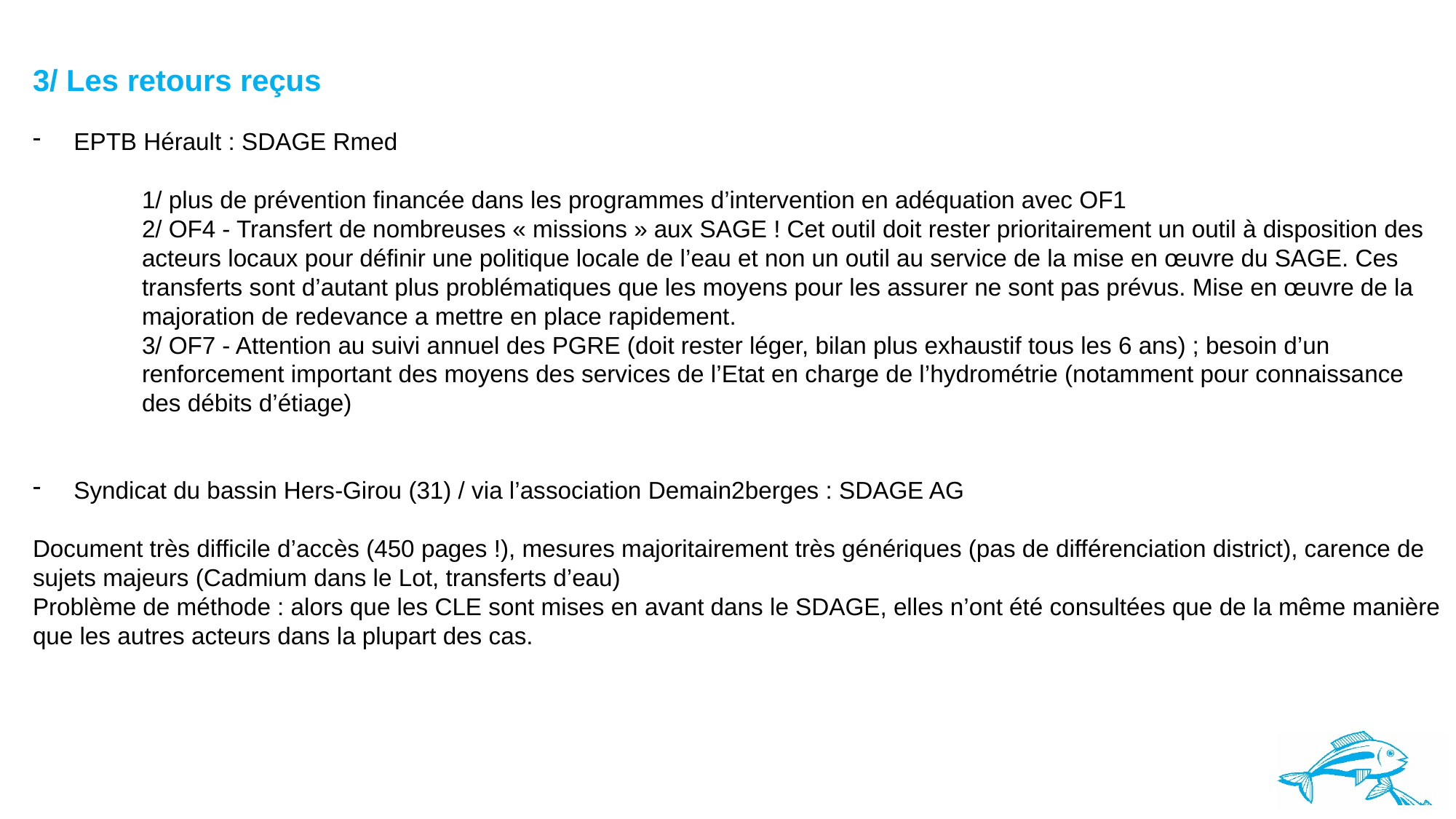

3/ Les retours reçus

EPTB Hérault : SDAGE Rmed

1/ plus de prévention financée dans les programmes d’intervention en adéquation avec OF1
2/ OF4 - Transfert de nombreuses « missions » aux SAGE ! Cet outil doit rester prioritairement un outil à disposition des acteurs locaux pour définir une politique locale de l’eau et non un outil au service de la mise en œuvre du SAGE. Ces transferts sont d’autant plus problématiques que les moyens pour les assurer ne sont pas prévus. Mise en œuvre de la majoration de redevance a mettre en place rapidement.
3/ OF7 - Attention au suivi annuel des PGRE (doit rester léger, bilan plus exhaustif tous les 6 ans) ; besoin d’un renforcement important des moyens des services de l’Etat en charge de l’hydrométrie (notamment pour connaissance des débits d’étiage)

Syndicat du bassin Hers-Girou (31) / via l’association Demain2berges : SDAGE AG

Document très difficile d’accès (450 pages !), mesures majoritairement très génériques (pas de différenciation district), carence de sujets majeurs (Cadmium dans le Lot, transferts d’eau)
Problème de méthode : alors que les CLE sont mises en avant dans le SDAGE, elles n’ont été consultées que de la même manière que les autres acteurs dans la plupart des cas.